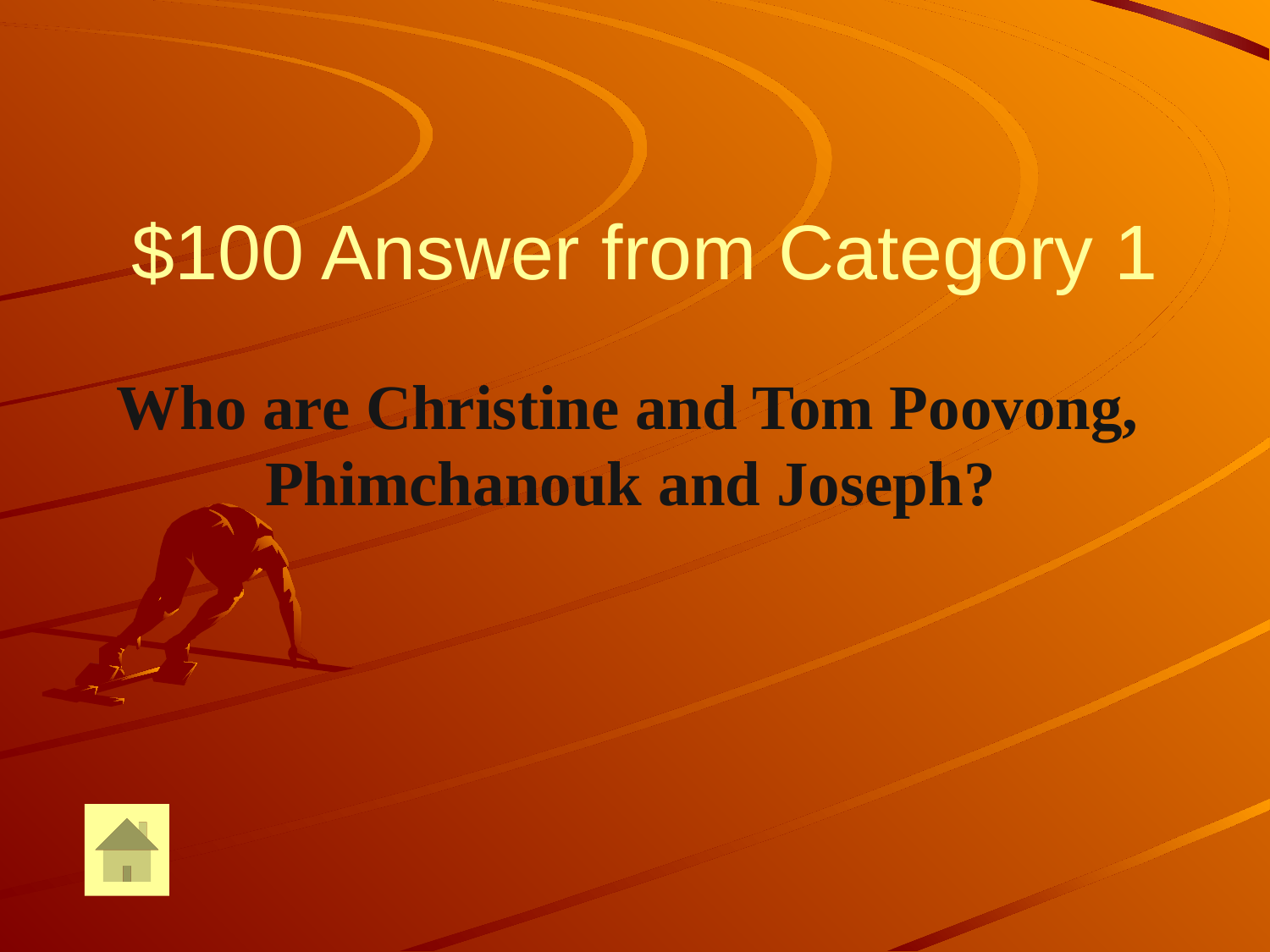

# $100 Answer from Category 1
 Who are Christine and Tom Poovong,
Phimchanouk and Joseph?